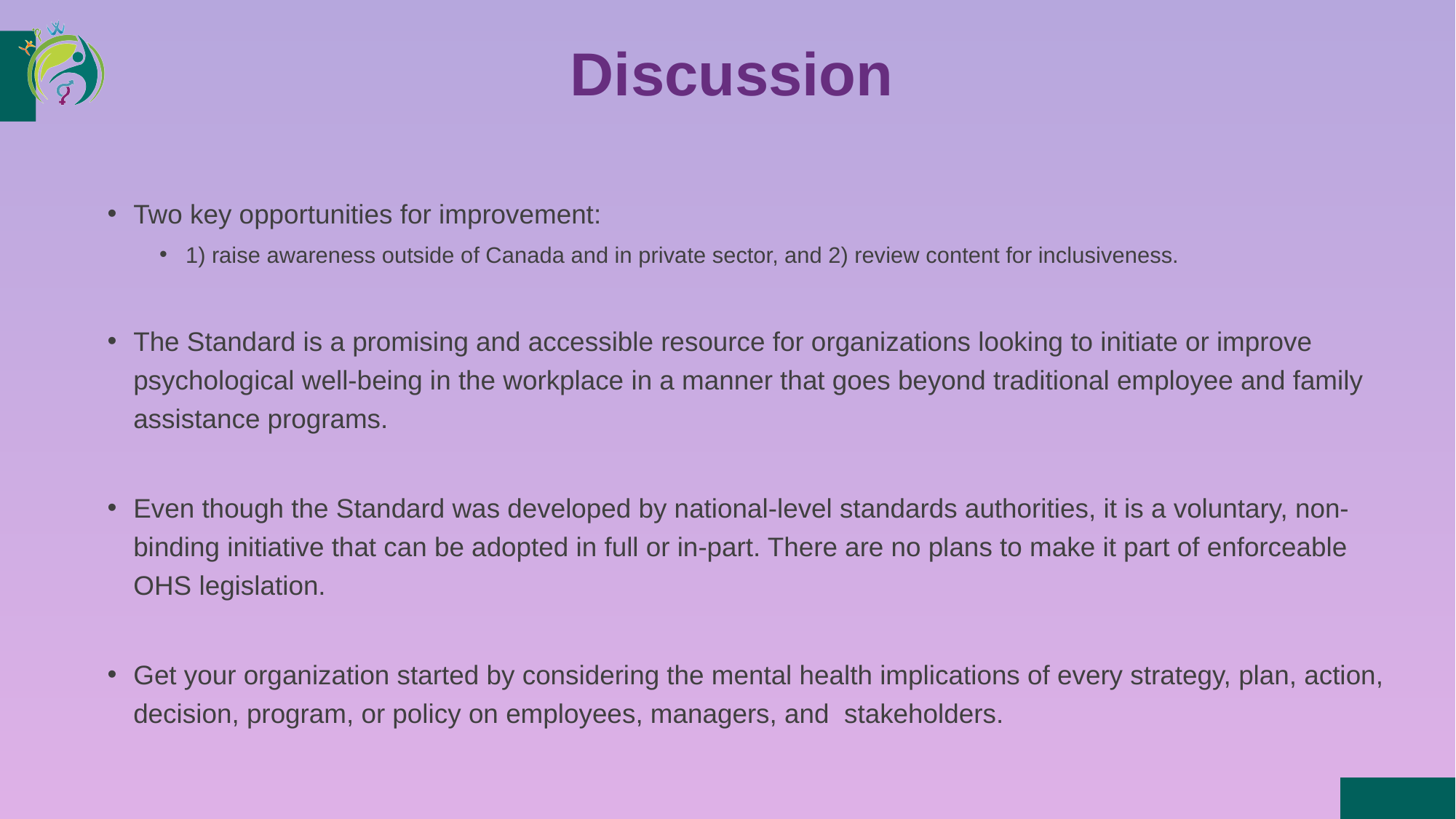

Healthy Professional Worker Partnership Initiative
# Discussion

Two key opportunities for improvement:
1) raise awareness outside of Canada and in private sector, and 2) review content for inclusiveness.

The Standard is a promising and accessible resource for organizations looking to initiate or improve psychological well-being in the workplace in a manner that goes beyond traditional employee and family assistance programs.

Even though the Standard was developed by national-level standards authorities, it is a voluntary, non-binding initiative that can be adopted in full or in-part. There are no plans to make it part of enforceable OHS legislation.

Get your organization started by considering the mental health implications of every strategy, plan, action, decision, program, or policy on employees, managers, and  stakeholders.